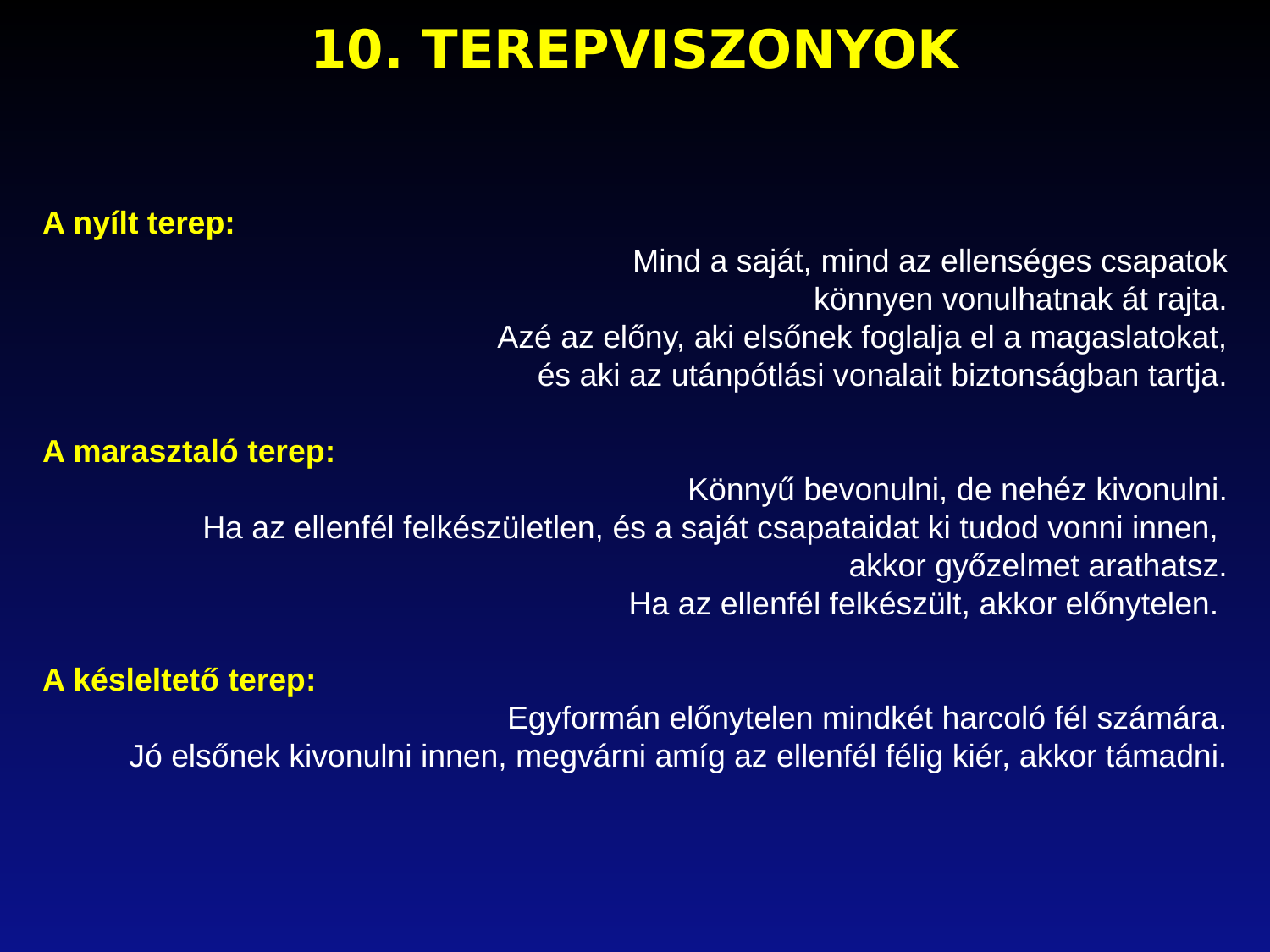

10. TEREPVISZONYOK
A nyílt terep:
Mind a saját, mind az ellenséges csapatok
könnyen vonulhatnak át rajta.
Azé az előny, aki elsőnek foglalja el a magaslatokat,
és aki az utánpótlási vonalait biztonságban tartja.

A marasztaló terep:
Könnyű bevonulni, de nehéz kivonulni.
Ha az ellenfél felkészületlen, és a saját csapataidat ki tudod vonni innen,
akkor győzelmet arathatsz.
Ha az ellenfél felkészült, akkor előnytelen.

A késleltető terep:
Egyformán előnytelen mindkét harcoló fél számára.
Jó elsőnek kivonulni innen, megvárni amíg az ellenfél félig kiér, akkor támadni.